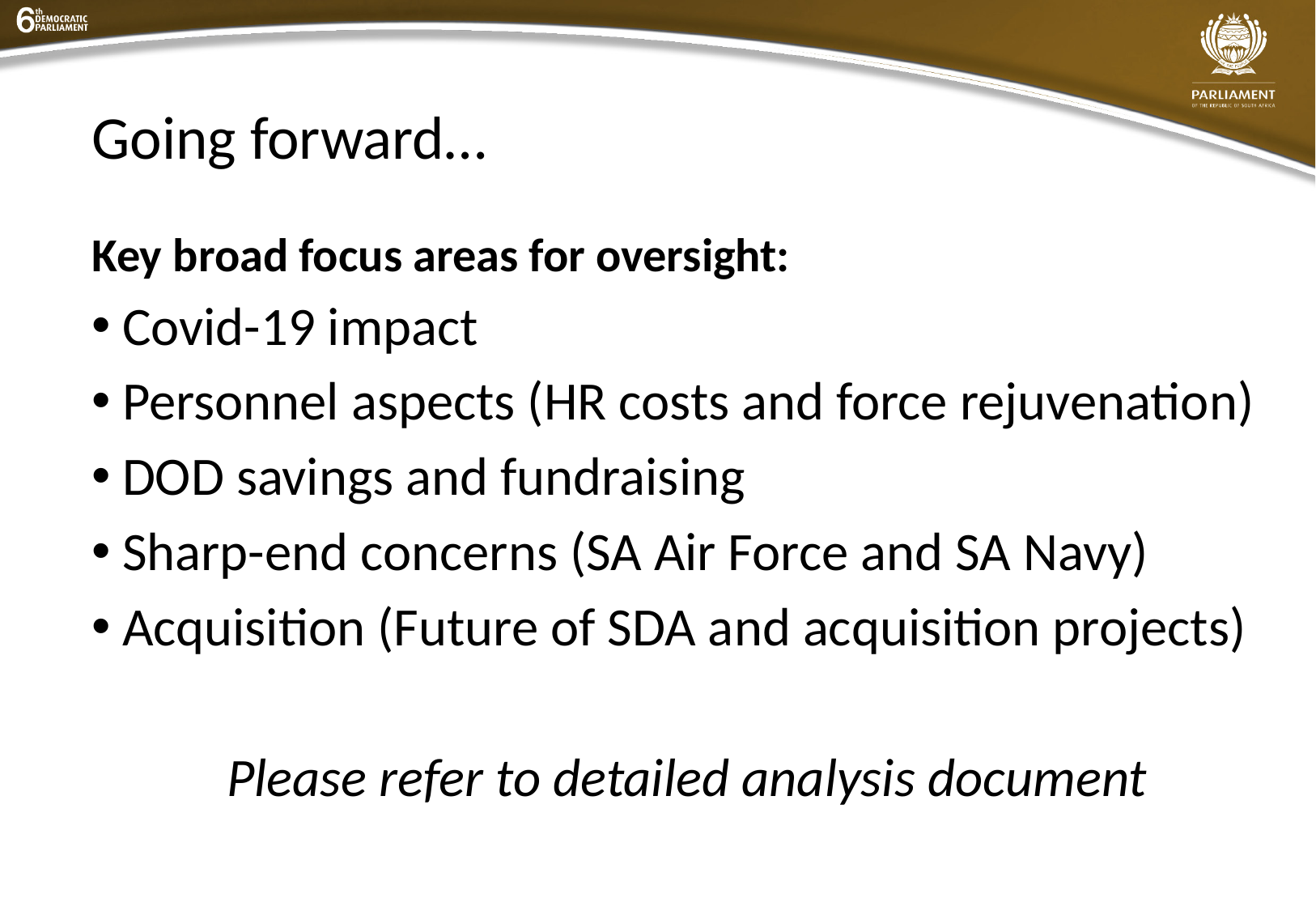

# Going forward…
Key broad focus areas for oversight:
Covid-19 impact
Personnel aspects (HR costs and force rejuvenation)
DOD savings and fundraising
Sharp-end concerns (SA Air Force and SA Navy)
Acquisition (Future of SDA and acquisition projects)

Please refer to detailed analysis document